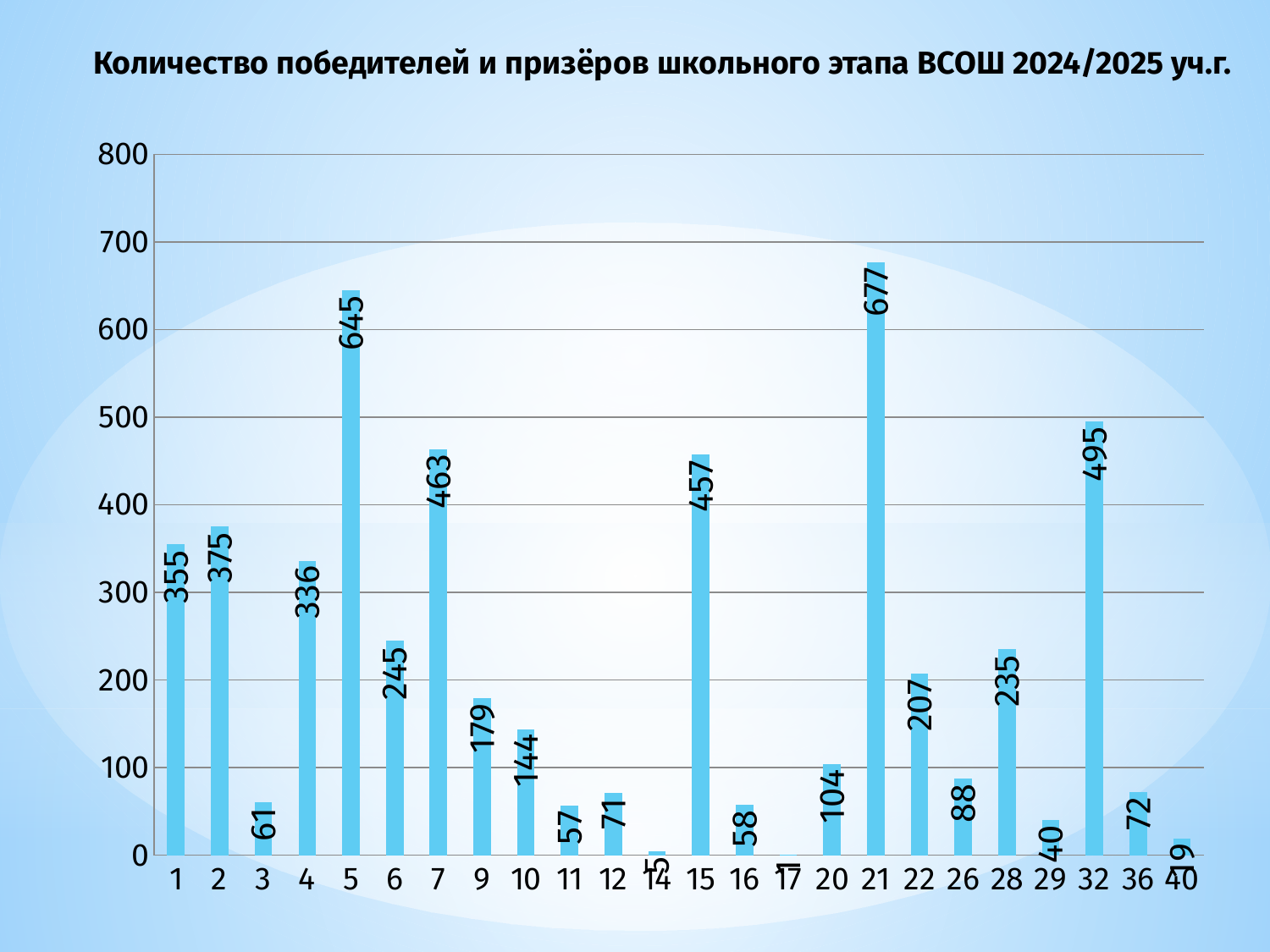

# Количество победителей и призёров школьного этапа ВСОШ 2024/2025 уч.г.

### Chart

| Category | кол-во человек |
|---|---|
| 1 | 355.0 |
| 2 | 375.0 |
| 3 | 61.0 |
| 4 | 336.0 |
| 5 | 645.0 |
| 6 | 245.0 |
| 7 | 463.0 |
| 9 | 179.0 |
| 10 | 144.0 |
| 11 | 57.0 |
| 12 | 71.0 |
| 14 | 5.0 |
| 15 | 457.0 |
| 16 | 58.0 |
| 17 | 1.0 |
| 20 | 104.0 |
| 21 | 677.0 |
| 22 | 207.0 |
| 26 | 88.0 |
| 28 | 235.0 |
| 29 | 40.0 |
| 32 | 495.0 |
| 36 | 72.0 |
| 40 | 19.0 |